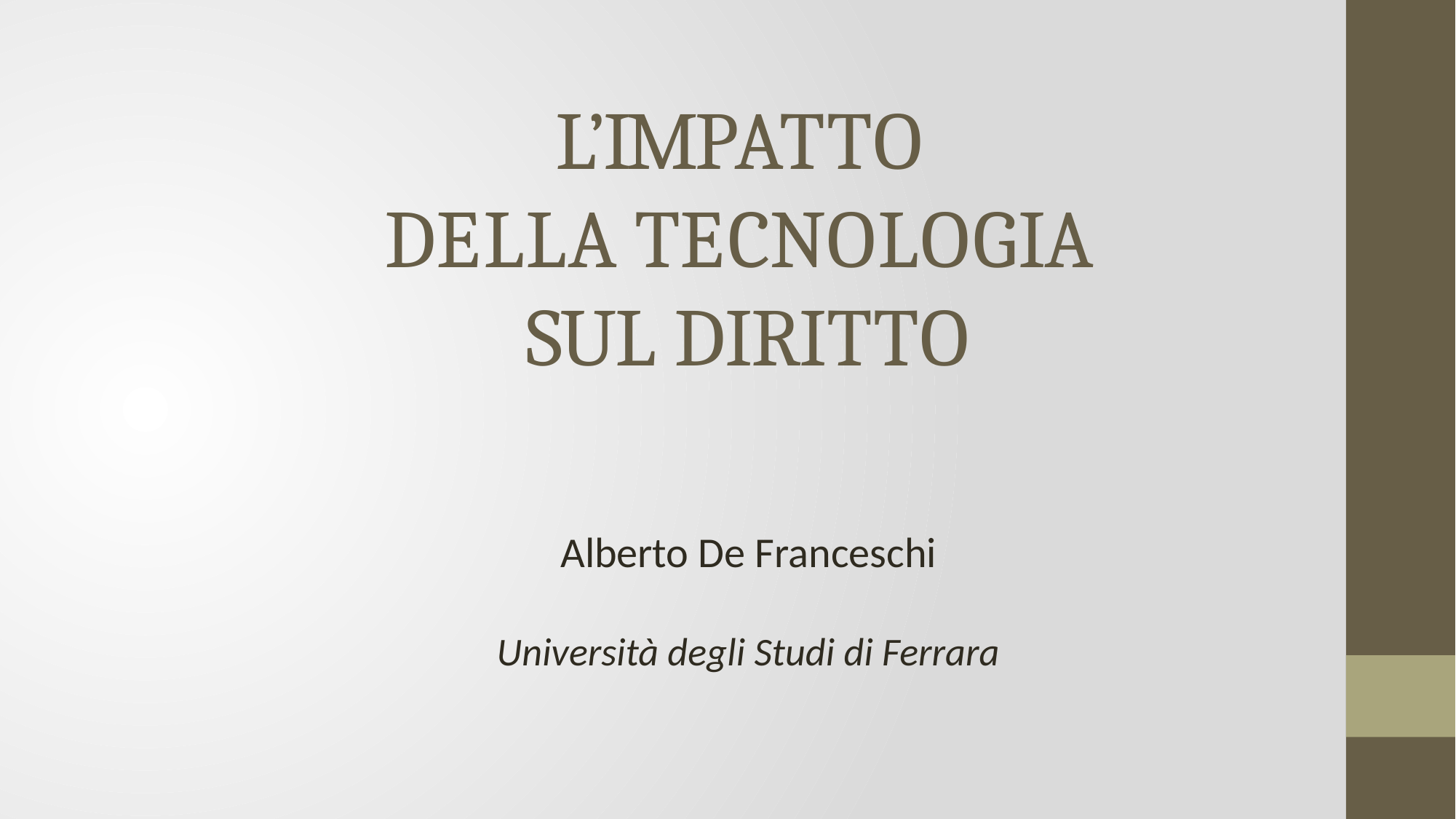

# L’IMPATTO DELLA TECNOLOGIA SUL DIRITTO

Alberto De Franceschi

Università degli Studi di Ferrara